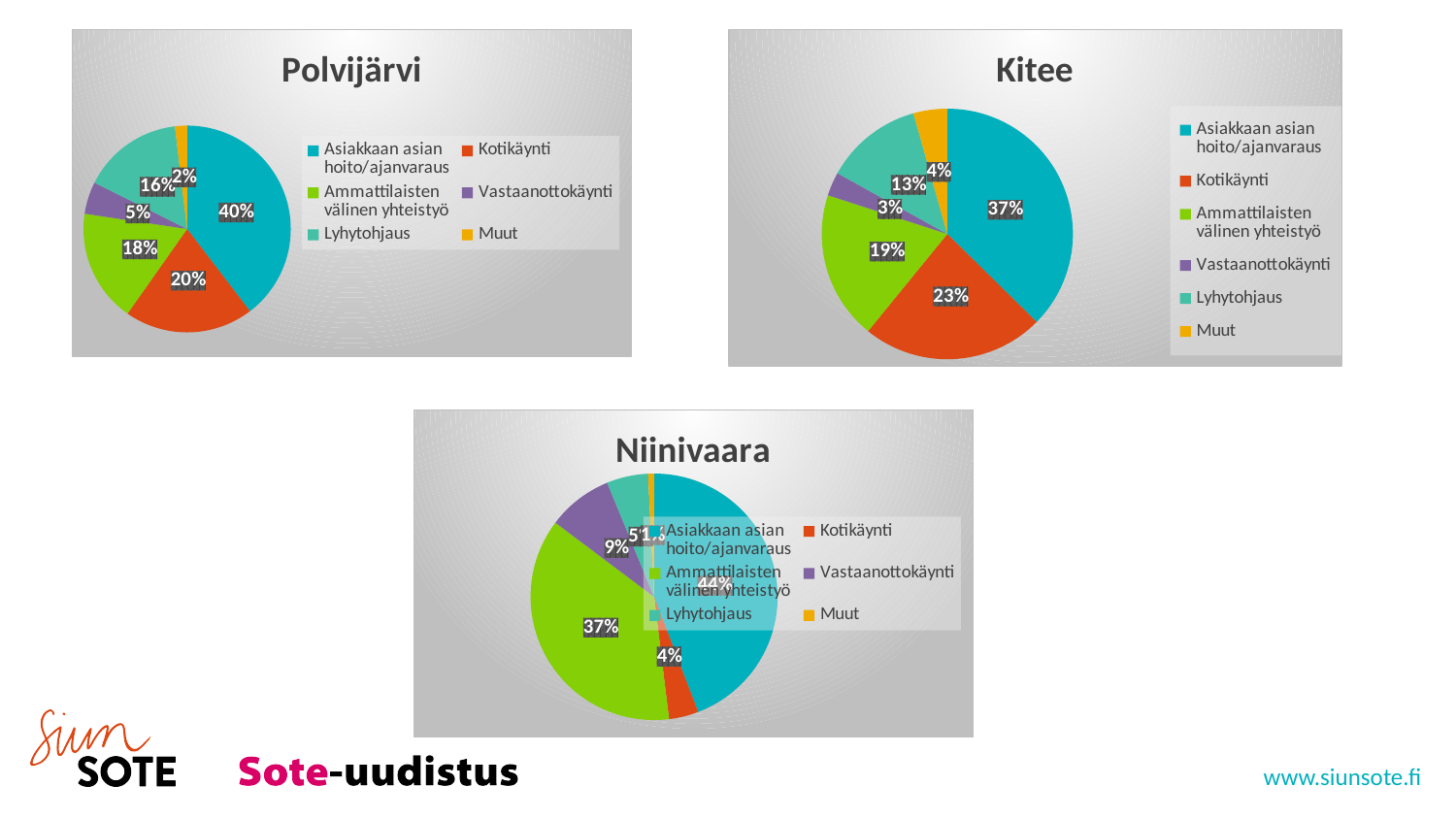

### Chart: Polvijärvi

| Category |  |
|---|---|
| Asiakkaan asian hoito/ajanvaraus | 63.0 |
| Kotikäynti | 32.0 |
| Ammattilaisten välinen yhteistyö | 28.0 |
| Vastaanottokäynti | 8.0 |
| Lyhytohjaus | 25.0 |
| Muut | 3.0 |

### Chart: Kitee

| Category |  |
|---|---|
| Asiakkaan asian hoito/ajanvaraus | 86.0 |
| Kotikäynti | 54.0 |
| Ammattilaisten välinen yhteistyö | 44.0 |
| Vastaanottokäynti | 7.0 |
| Lyhytohjaus | 29.0 |
| Muut | 10.0 |

### Chart: Niinivaara

| Category |  |
|---|---|
| Asiakkaan asian hoito/ajanvaraus | 57.0 |
| Kotikäynti | 5.0 |
| Ammattilaisten välinen yhteistyö | 48.0 |
| Vastaanottokäynti | 11.0 |
| Lyhytohjaus | 7.0 |
| Muut | 1.0 |